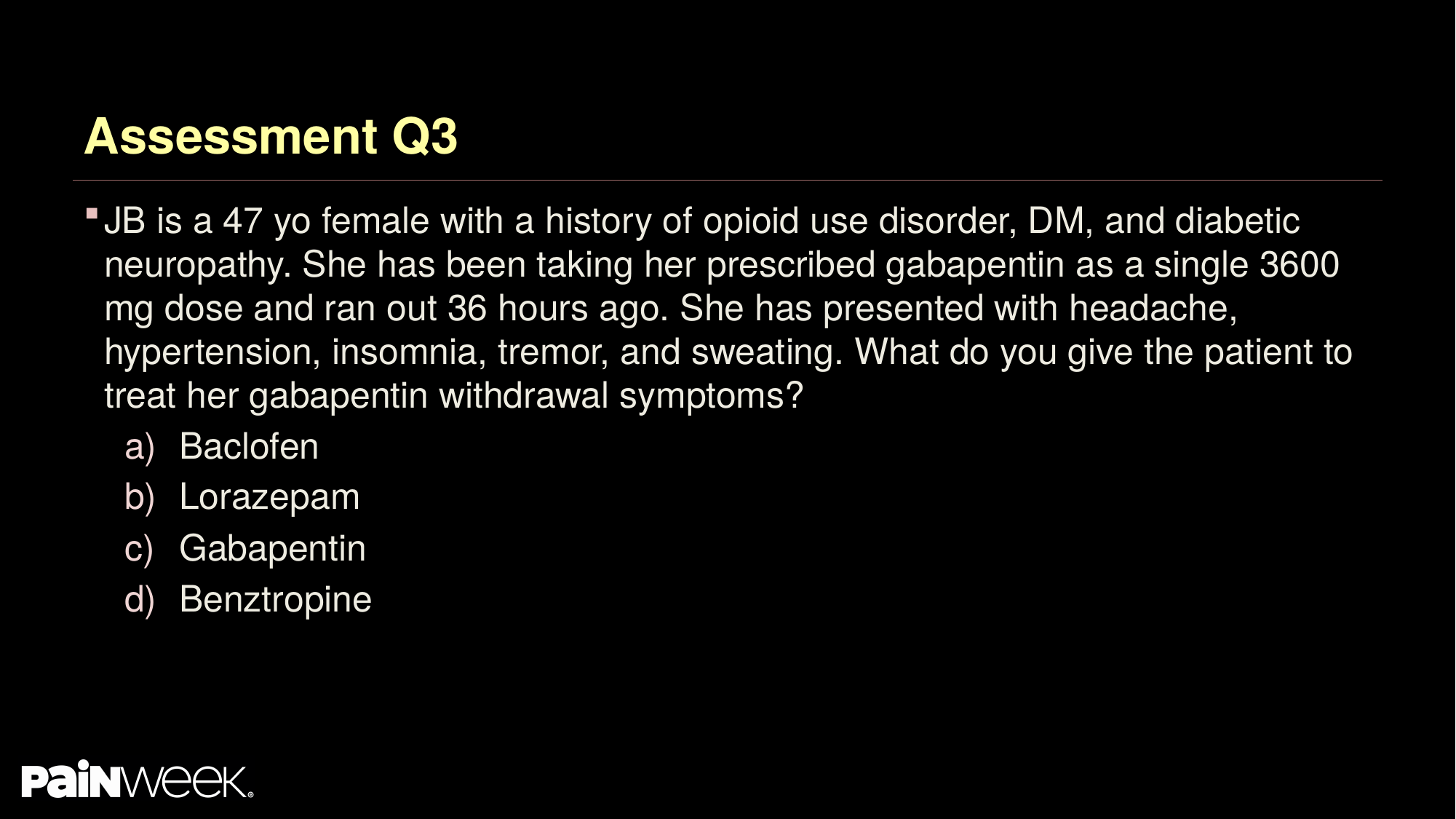

# Assessment Q3
JB is a 47 yo female with a history of opioid use disorder, DM, and diabetic neuropathy. She has been taking her prescribed gabapentin as a single 3600 mg dose and ran out 36 hours ago. She has presented with headache, hypertension, insomnia, tremor, and sweating. What do you give the patient to treat her gabapentin withdrawal symptoms?
Baclofen
Lorazepam
Gabapentin
Benztropine